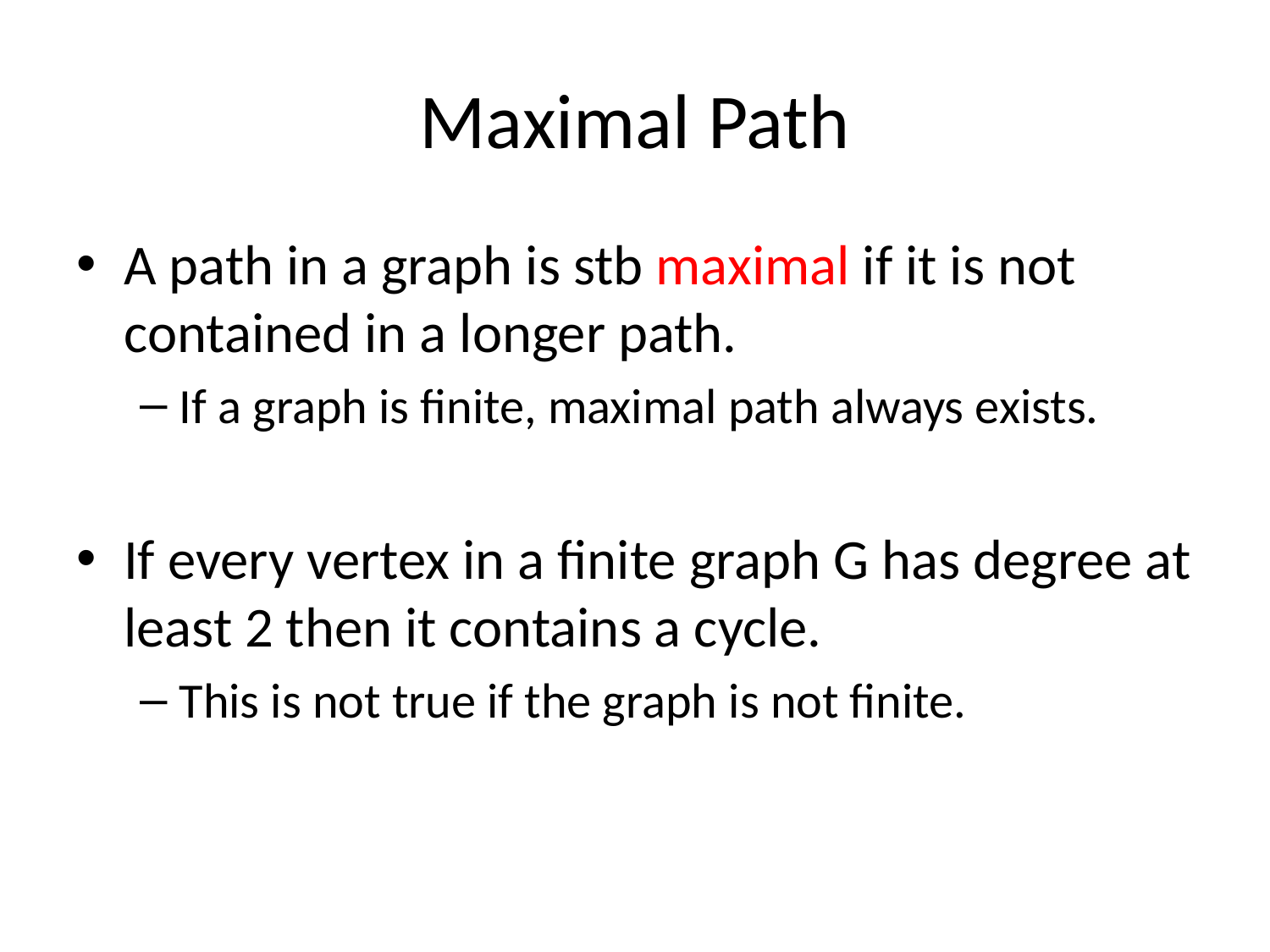

# Maximal Path
A path in a graph is stb maximal if it is not contained in a longer path.
If a graph is finite, maximal path always exists.

If every vertex in a finite graph G has degree at least 2 then it contains a cycle.
This is not true if the graph is not finite.